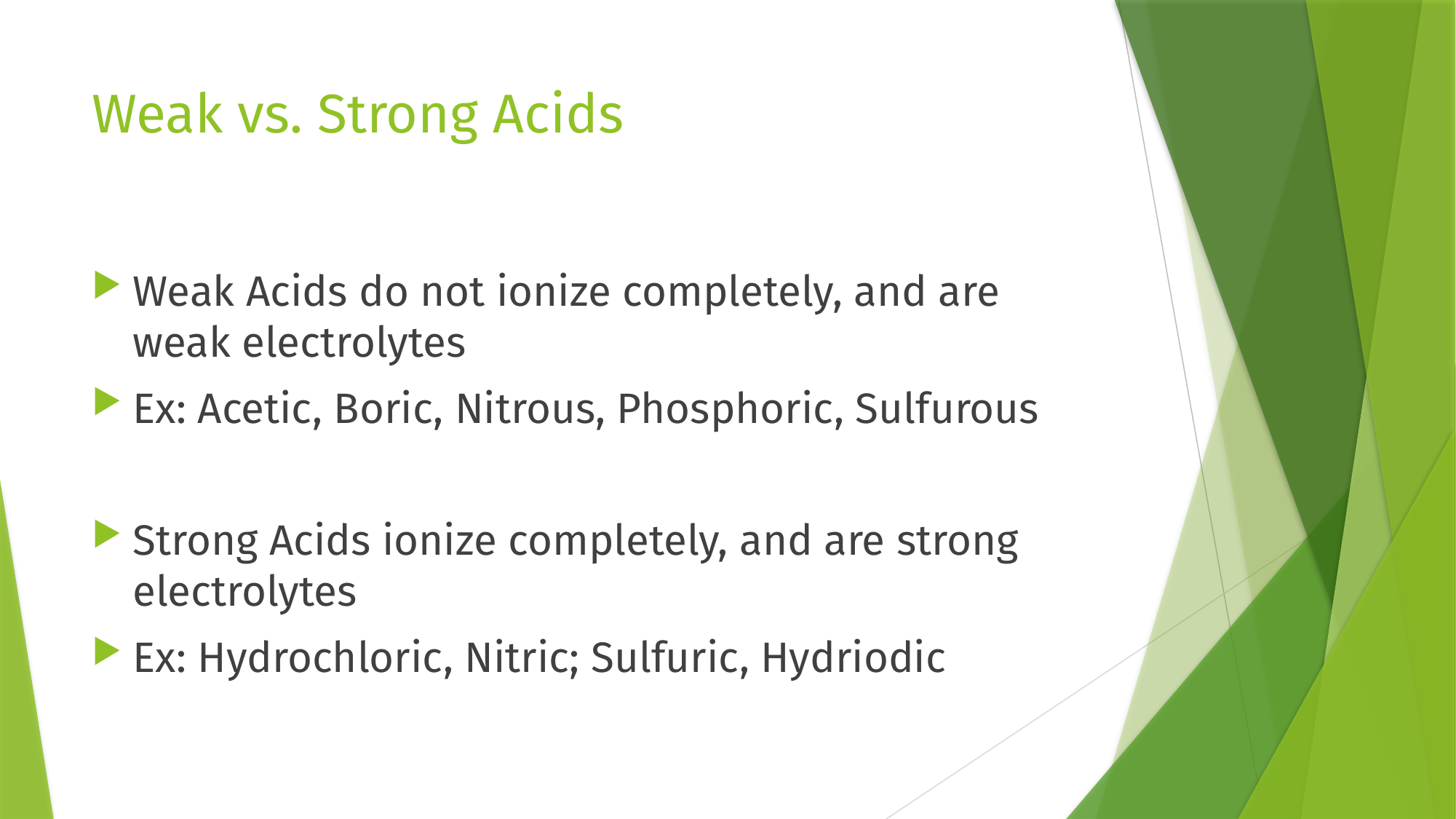

# Weak vs. Strong Acids
Weak Acids do not ionize completely, and are weak electrolytes
Ex: Acetic, Boric, Nitrous, Phosphoric, Sulfurous

Strong Acids ionize completely, and are strong electrolytes
Ex: Hydrochloric, Nitric; Sulfuric, Hydriodic